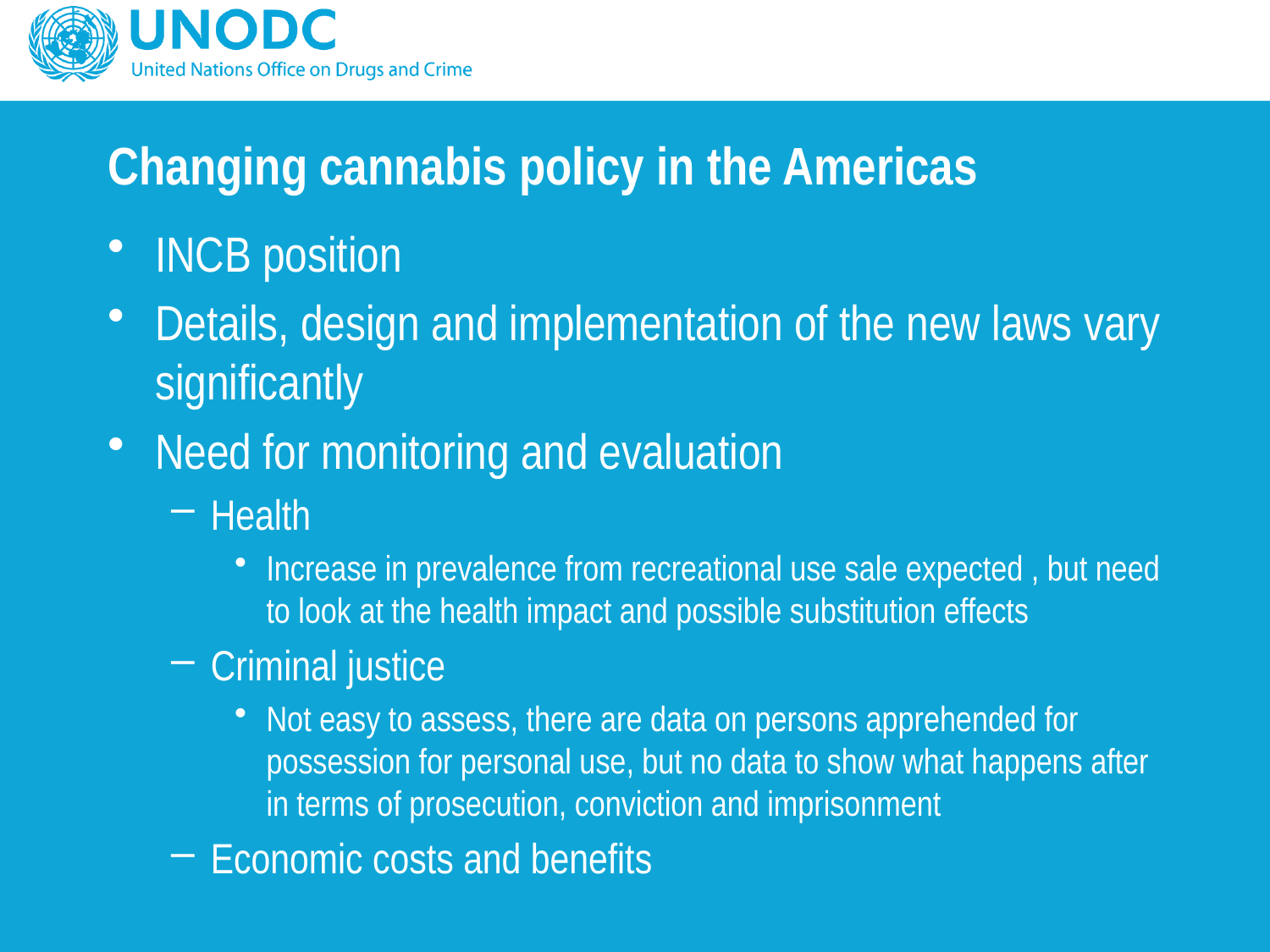

# Changing cannabis policy in the Americas
INCB position
Details, design and implementation of the new laws vary significantly
Need for monitoring and evaluation
Health
Increase in prevalence from recreational use sale expected , but need to look at the health impact and possible substitution effects
Criminal justice
Not easy to assess, there are data on persons apprehended for  possession for personal use, but no data to show what happens after in terms of prosecution, conviction and imprisonment
Economic costs and benefits